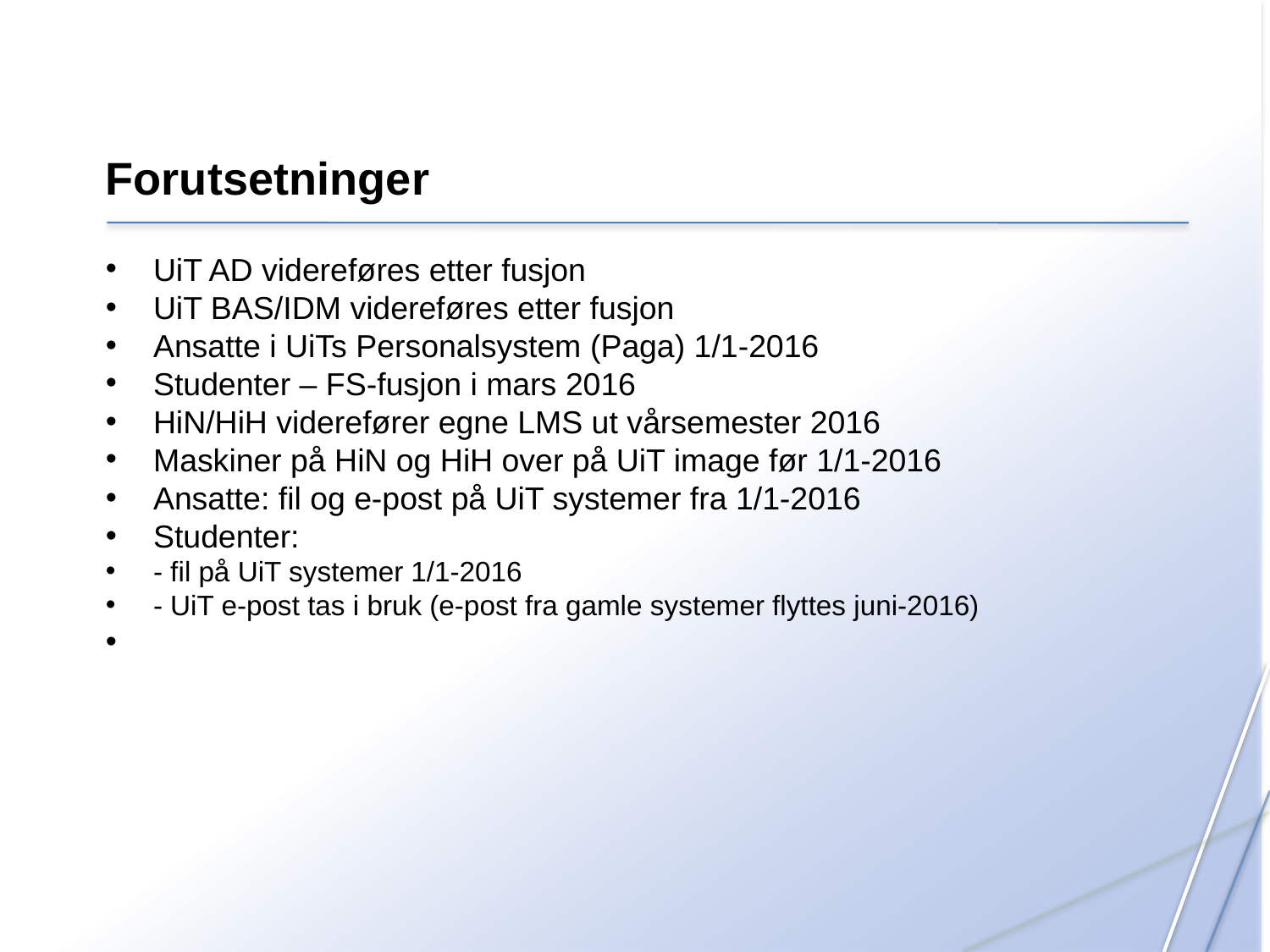

Forutsetninger
UiT AD videreføres etter fusjon
UiT BAS/IDM videreføres etter fusjon
Ansatte i UiTs Personalsystem (Paga) 1/1-2016
Studenter – FS-fusjon i mars 2016
HiN/HiH viderefører egne LMS ut vårsemester 2016
Maskiner på HiN og HiH over på UiT image før 1/1-2016
Ansatte: fil og e-post på UiT systemer fra 1/1-2016
Studenter:
- fil på UiT systemer 1/1-2016
- UiT e-post tas i bruk (e-post fra gamle systemer flyttes juni-2016)